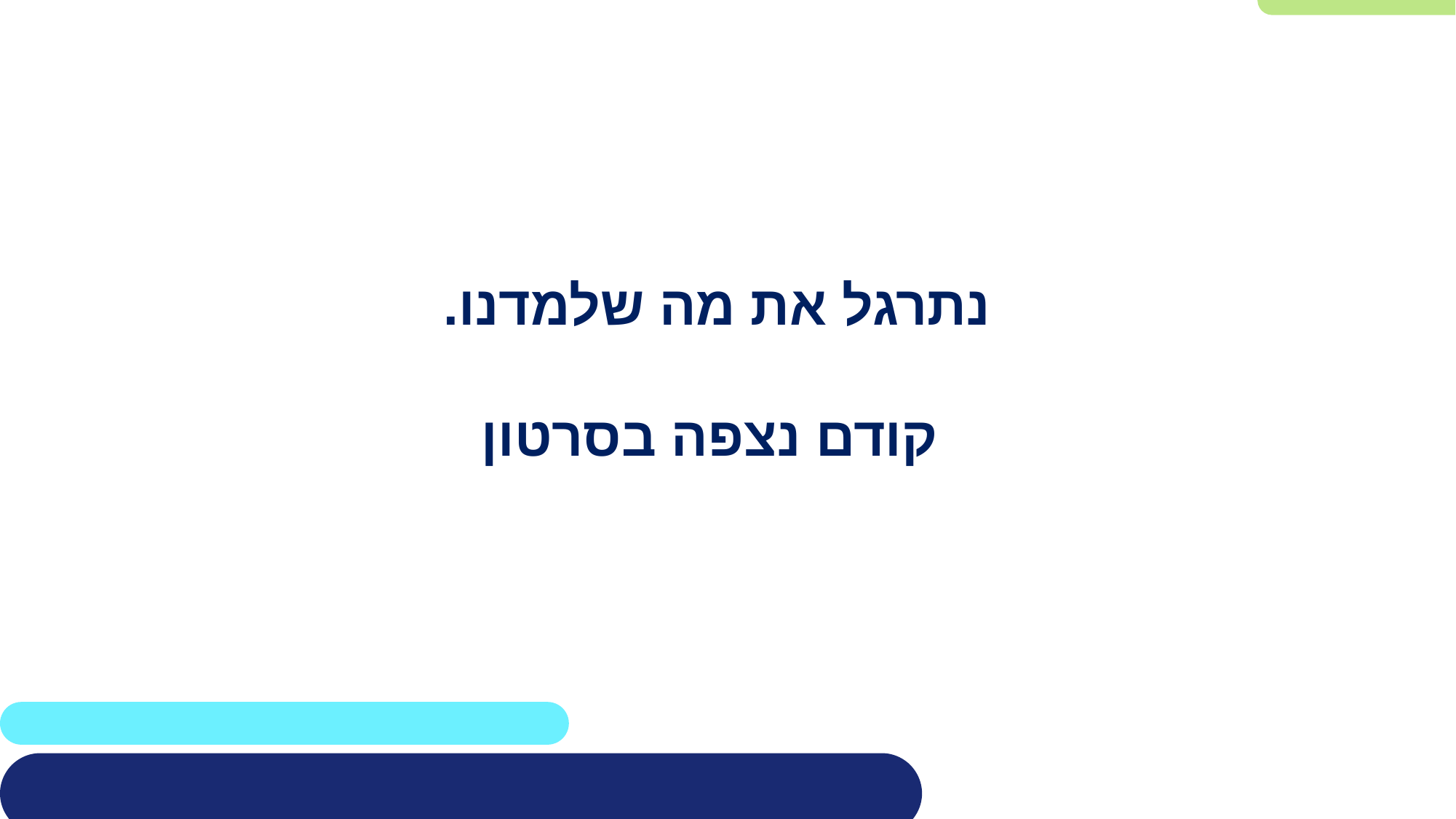

נתרגל את מה שלמדנו.
קודם נצפה בסרטון